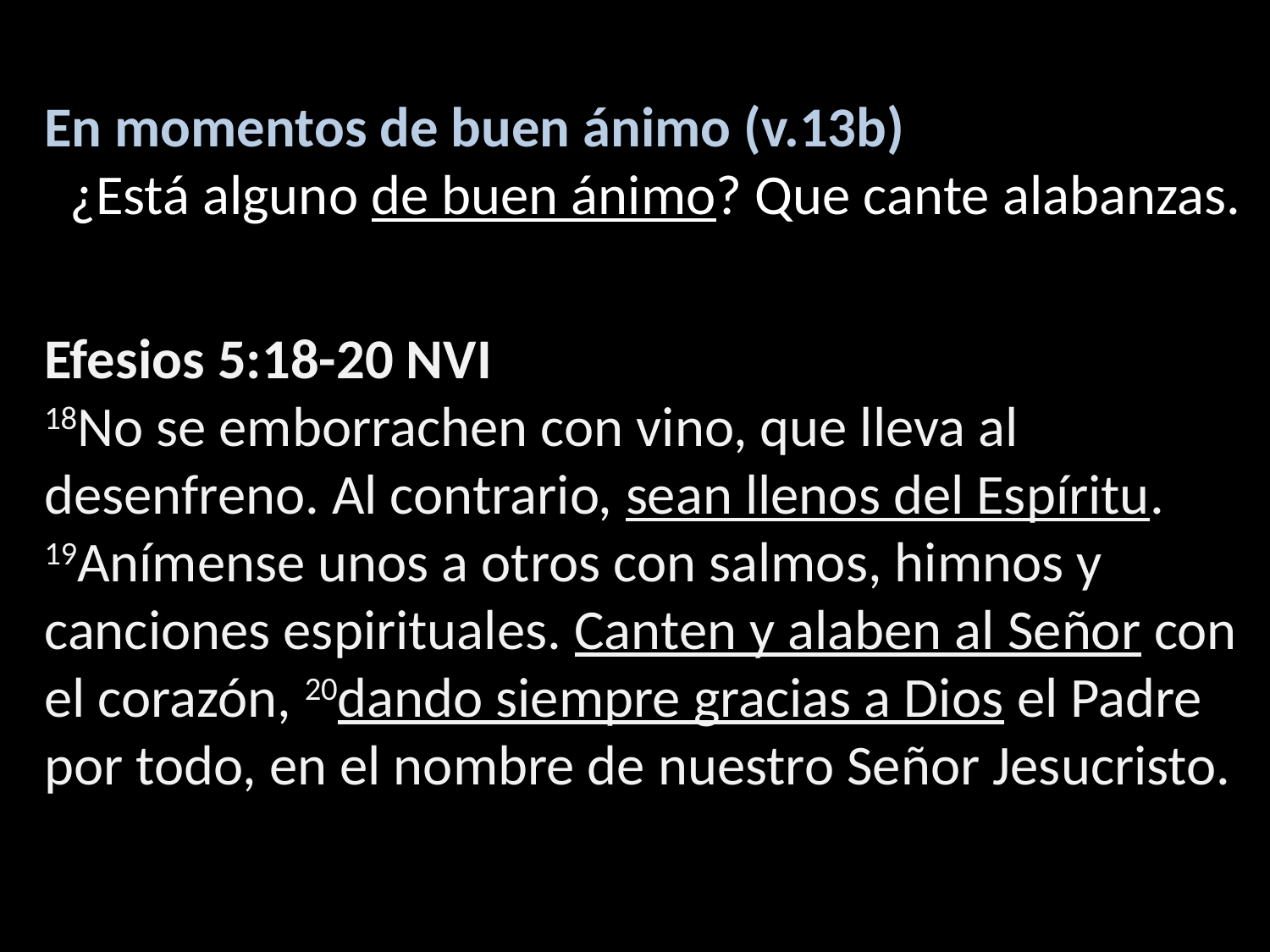

En momentos de buen ánimo (v.13b)
  ¿Está alguno de buen ánimo? Que cante alabanzas.
Efesios 5:18-20 NVI
18No se emborrachen con vino, que lleva al desenfreno. Al contrario, sean llenos del Espíritu. 19Anímense unos a otros con salmos, himnos y canciones espirituales. Canten y alaben al Señor con el corazón, 20dando siempre gracias a Dios el Padre por todo, en el nombre de nuestro Señor Jesucristo.